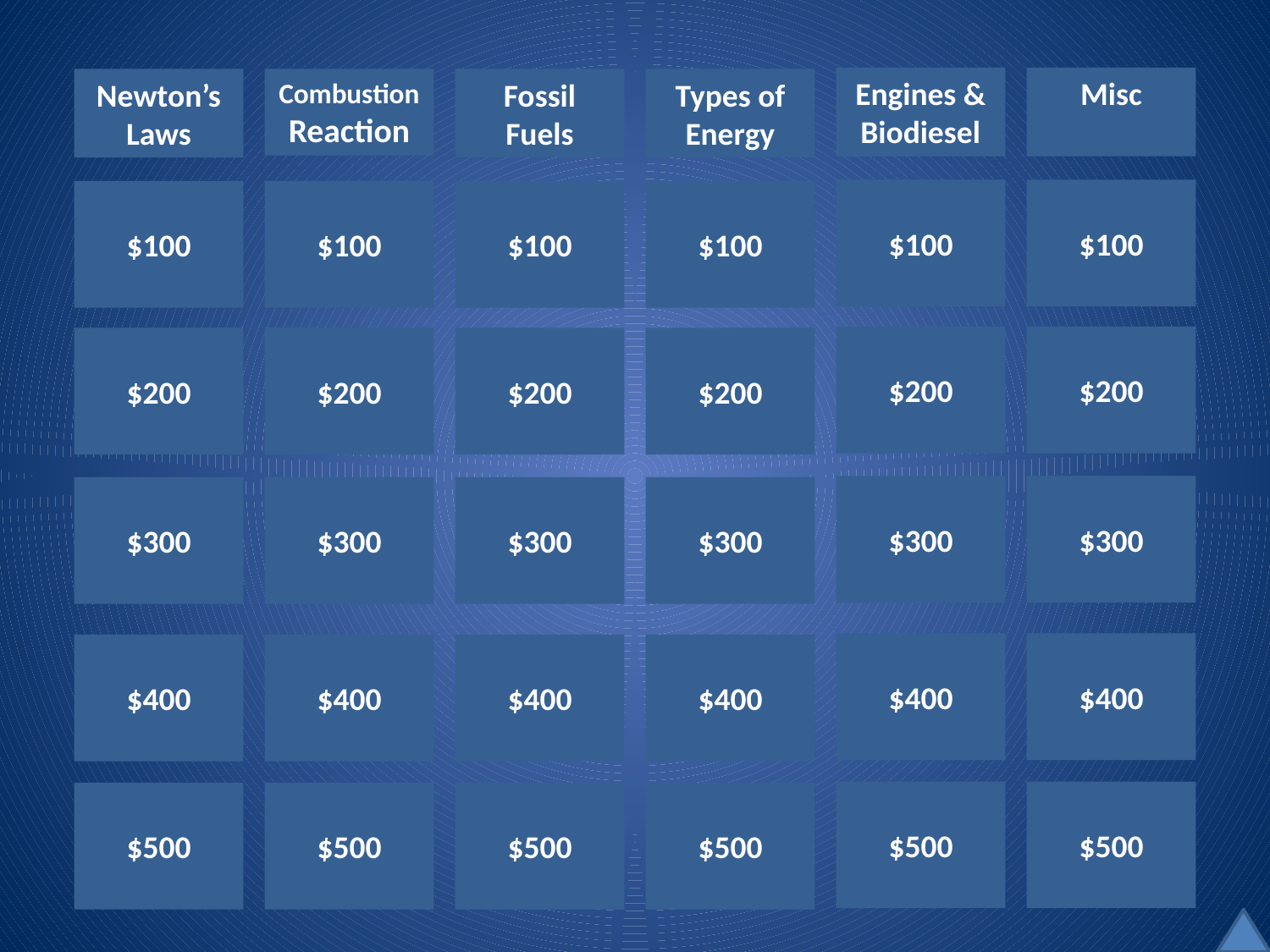

Engines & Biodiesel
Misc
Newton’s Laws
Combustion Reaction
Fossil Fuels
Types of Energy

$100

$100

$100

$100

$100

$100

$200

$200

$200

$200

$200

$200

$300

$300

$300

$300

$300

$300

$400

$400

$400

$400

$400

$400

$500

$500

$500

$500

$500

$500